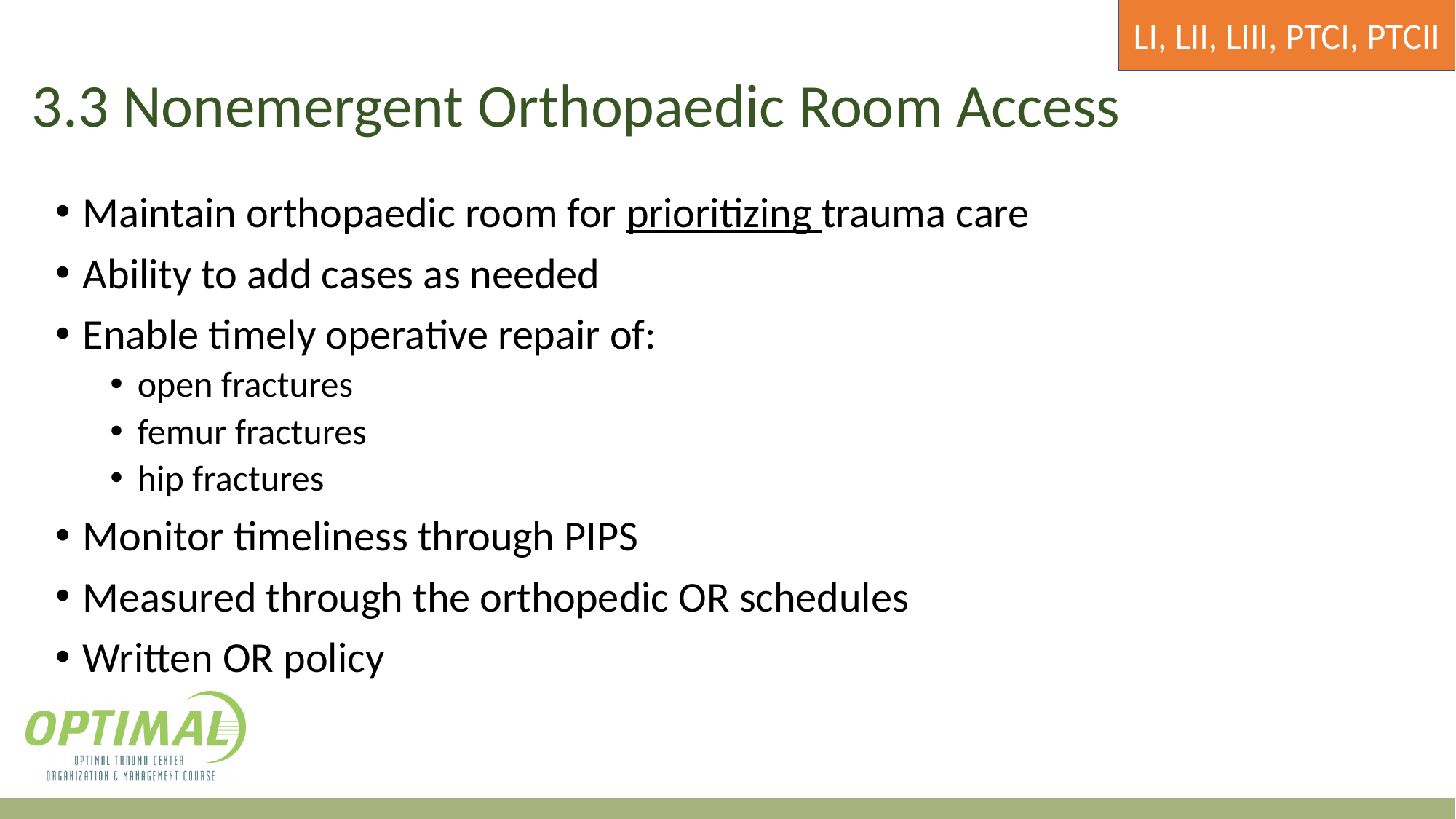

LI, LII, LIII, PTCI, PTCII
# 3.3 Nonemergent Orthopaedic Room Access
Maintain orthopaedic room for prioritizing trauma care
Ability to add cases as needed
Enable timely operative repair of:
open fractures
femur fractures
hip fractures
Monitor timeliness through PIPS
Measured through the orthopedic OR schedules
Written OR policy